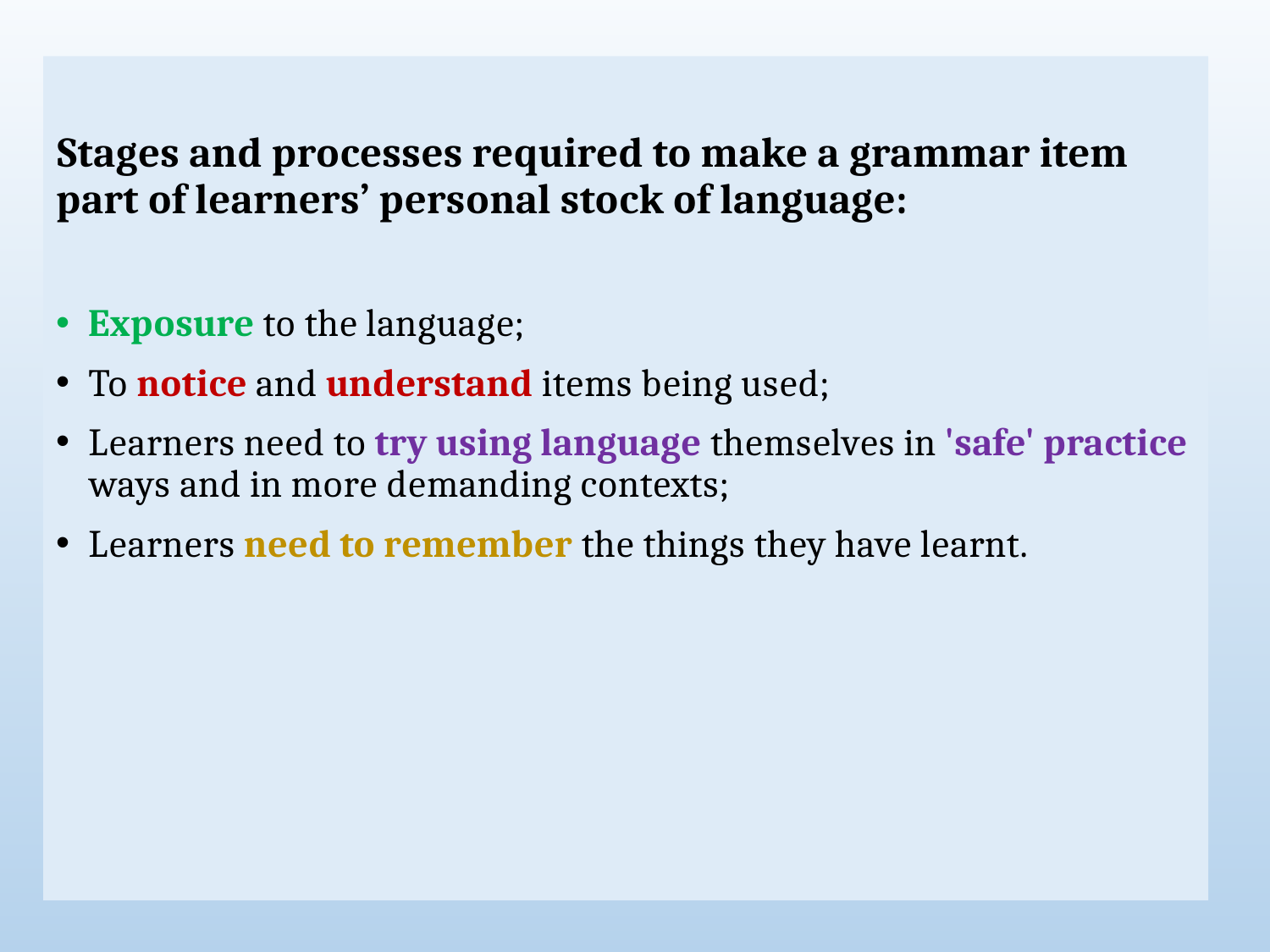

Stages and processes required to make a grammar item part of learners’ personal stock of language:

Exposure to the language;
To notice and understand items being used;
Learners need to try using language themselves in 'safe' practice ways and in more demanding contexts;
Learners need to remember the things they have learnt.